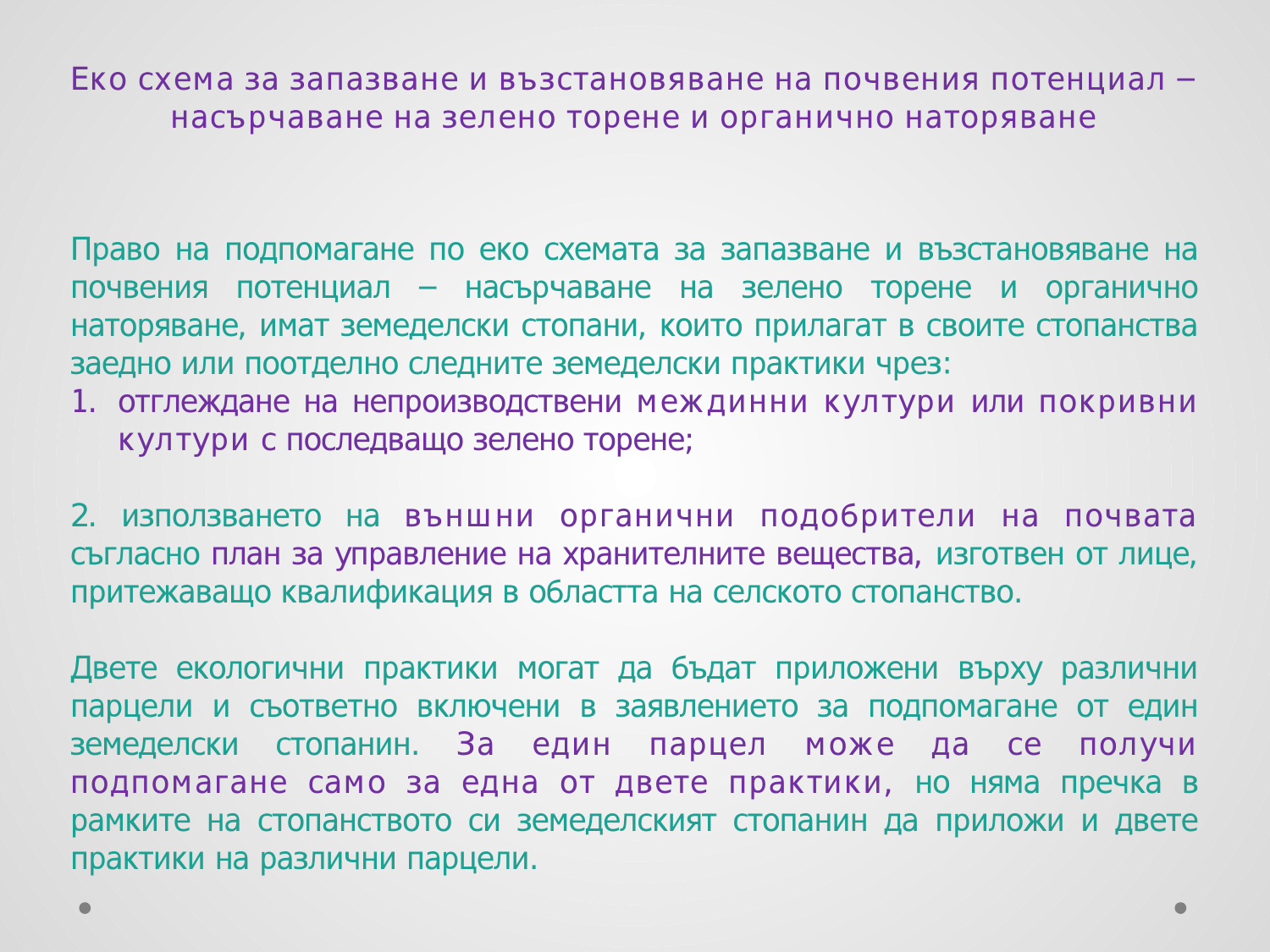

Еко схема за запазване и възстановяване на почвения потенциал – насърчаване на зелено торене и органично наторяване
Право на подпомагане по еко схемата за запазване и възстановяване на почвения потенциал – насърчаване на зелено торене и органично наторяване, имат земеделски стопани, които прилагат в своите стопанства заедно или поотделно следните земеделски практики чрез:
отглеждане на непроизводствени междинни култури или покривни култури с последващо зелено торене;

2. използването на външни органични подобрители на почвата съгласно план за управление на хранителните вещества, изготвен от лице, притежаващо квалификация в областта на селското стопанство.

Двете екологични практики могат да бъдат приложени върху различни парцели и съответно включени в заявлението за подпомагане от един земеделски стопанин. За един парцел може да се получи подпомагане само за една от двете практики, но няма пречка в рамките на стопанството си земеделският стопанин да приложи и двете практики на различни парцели.